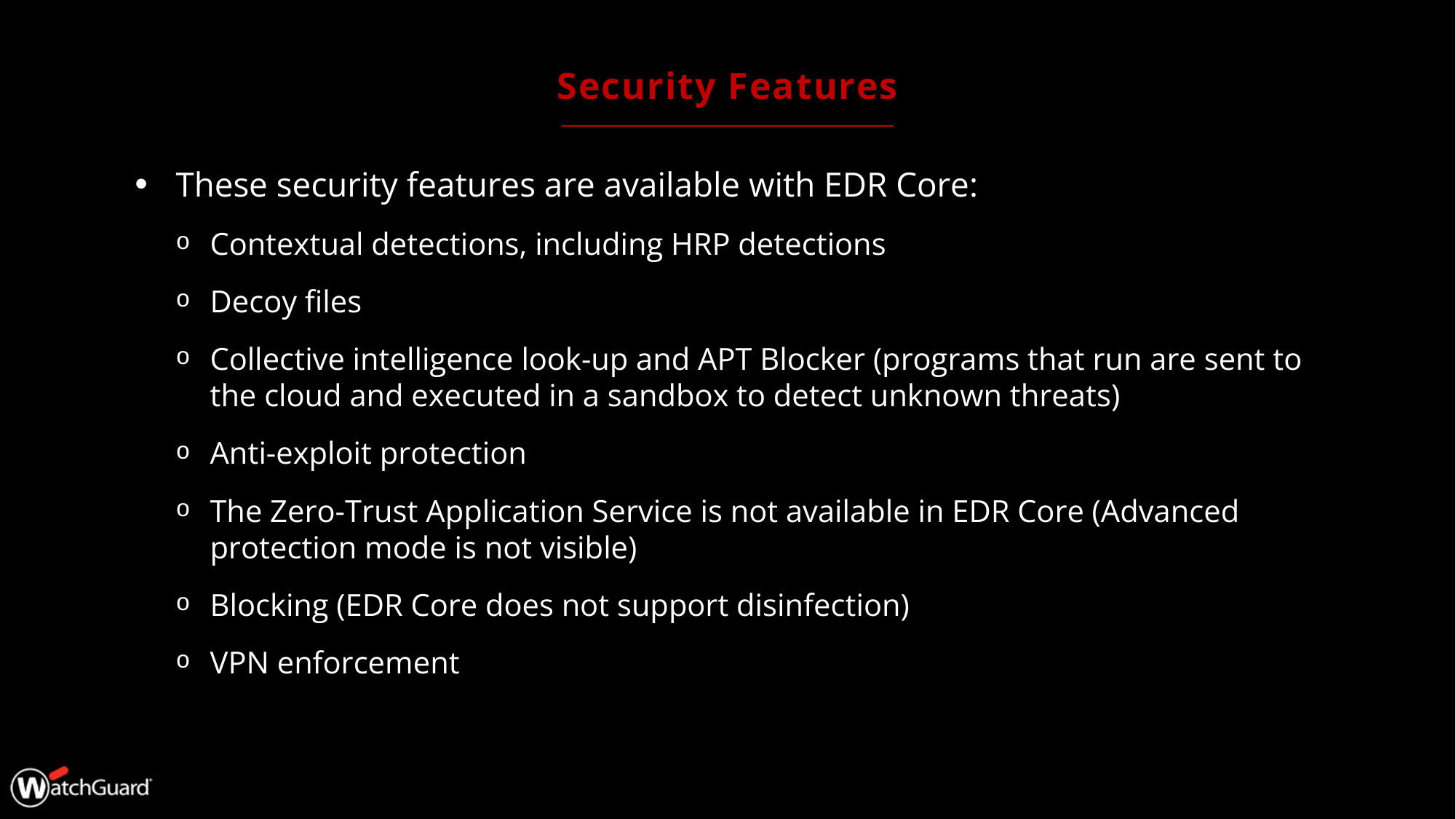

# Security Features
These security features are available with EDR Core:
Contextual detections, including HRP detections
Decoy files
Collective intelligence look-up and APT Blocker (programs that run are sent to the cloud and executed in a sandbox to detect unknown threats)
Anti-exploit protection
The Zero-Trust Application Service is not available in EDR Core (Advanced protection mode is not visible)
Blocking (EDR Core does not support disinfection)
VPN enforcement